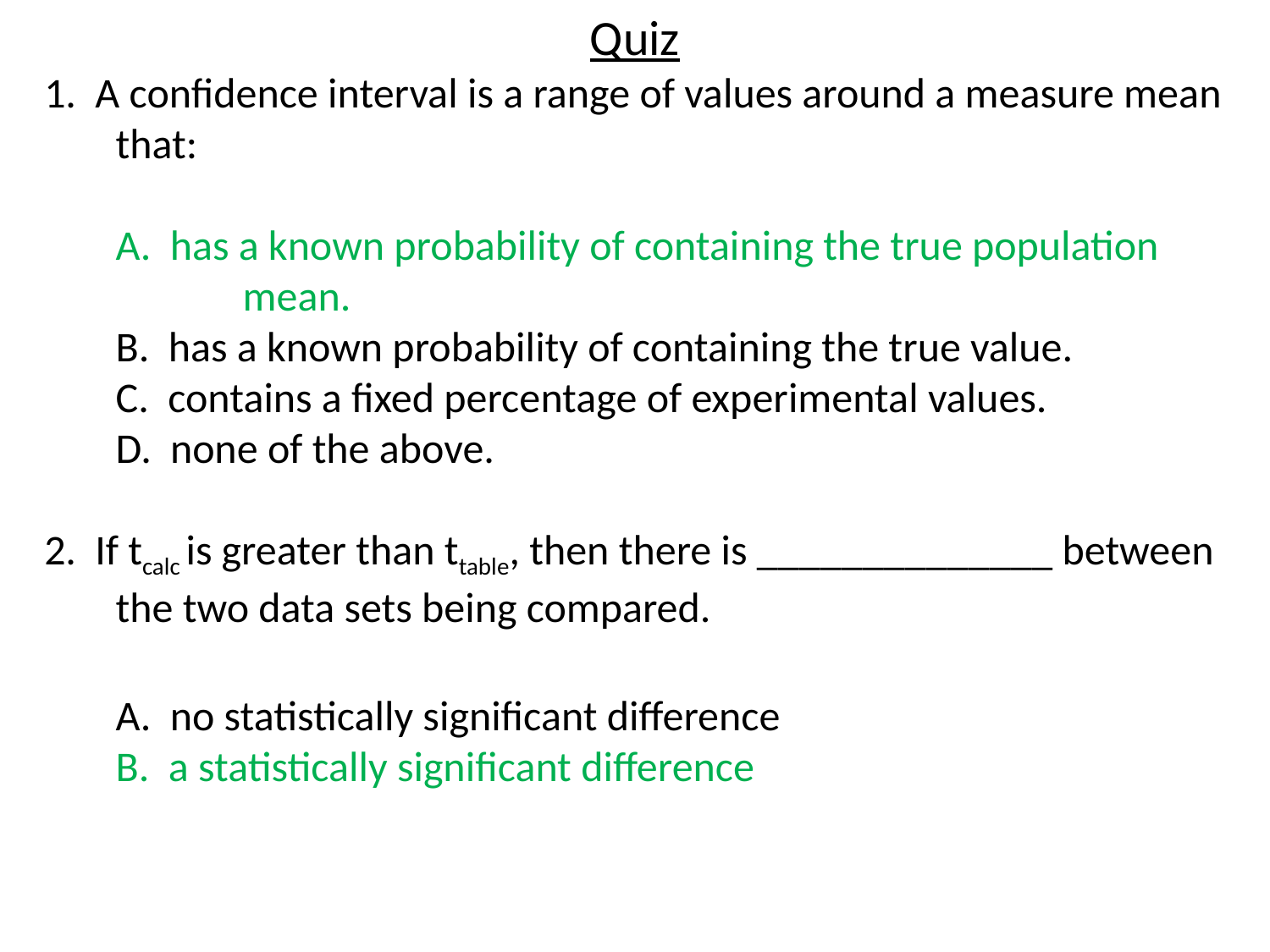

Quiz
1.  A confidence interval is a range of values around a measure mean that:

	A.  has a known probability of containing the true population 	mean.
	B.  has a known probability of containing the true value.
	C.  contains a fixed percentage of experimental values.
	D.  none of the above.

2.  If tcalc is greater than ttable, then there is ______________ between the two data sets being compared.

	A.  no statistically significant difference
	B.  a statistically significant difference